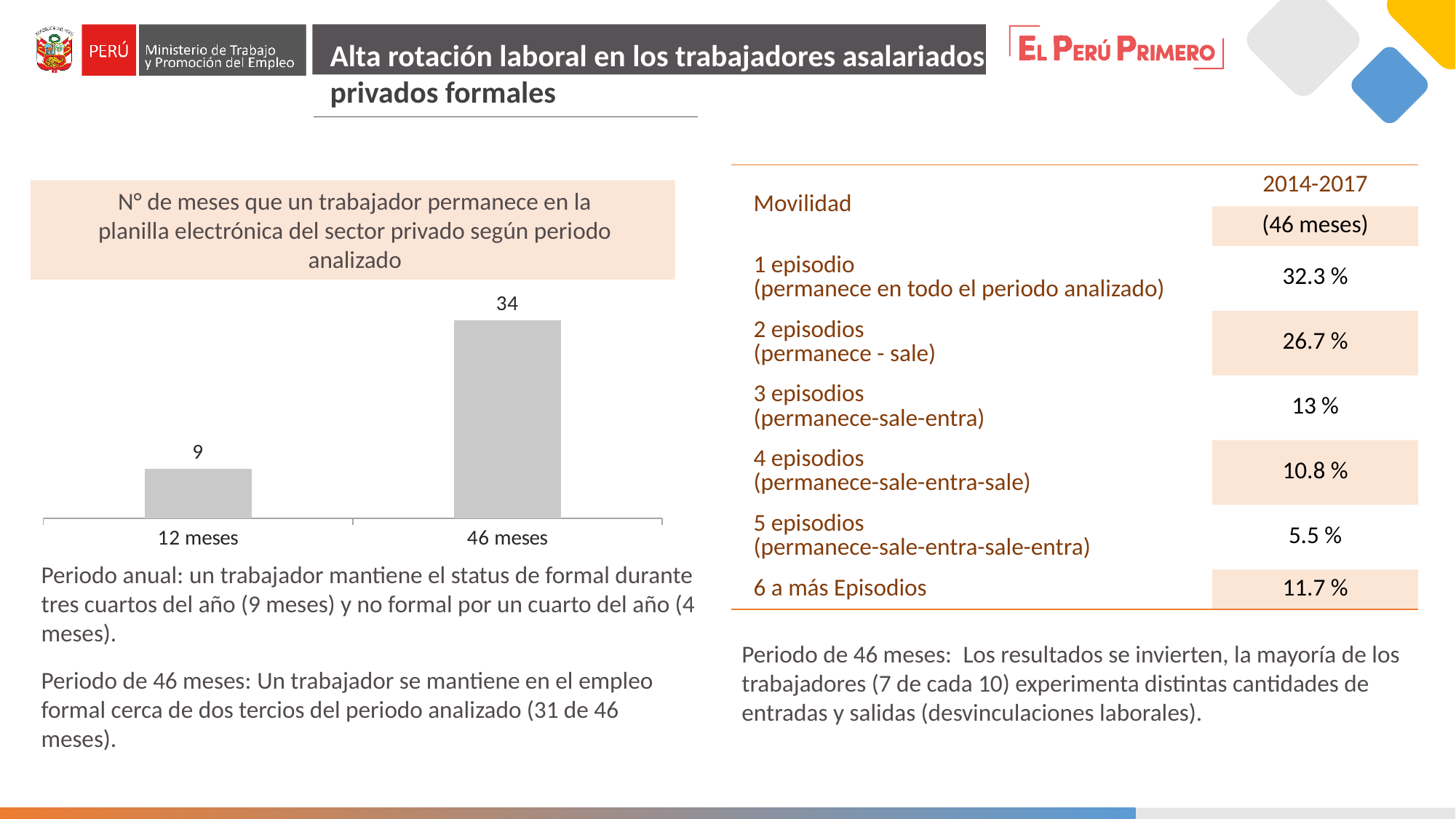

Alta rotación laboral en los trabajadores asalariados
privados formales
| Movilidad | 2014-2017 |
| --- | --- |
|  | (46 meses) |
| 1 episodio (permanece en todo el periodo analizado) | 32.3 % |
| 2 episodios (permanece - sale) | 26.7 % |
| 3 episodios (permanece-sale-entra) | 13 % |
| 4 episodios (permanece-sale-entra-sale) | 10.8 % |
| 5 episodios (permanece-sale-entra-sale-entra) | 5.5 % |
| 6 a más Episodios | 11.7 % |
N° de meses que un trabajador permanece en la planilla electrónica del sector privado según periodo analizado

### Chart

| Category |  |
|---|---|
| 12 meses | 8.475 |
| 46 meses | 33.9 |
Periodo anual: un trabajador mantiene el status de formal durante tres cuartos del año (9 meses) y no formal por un cuarto del año (4 meses).
Periodo de 46 meses: Un trabajador se mantiene en el empleo formal cerca de dos tercios del periodo analizado (31 de 46 meses).
Periodo de 46 meses:  Los resultados se invierten, la mayoría de los trabajadores (7 de cada 10) experimenta distintas cantidades de entradas y salidas (desvinculaciones laborales).